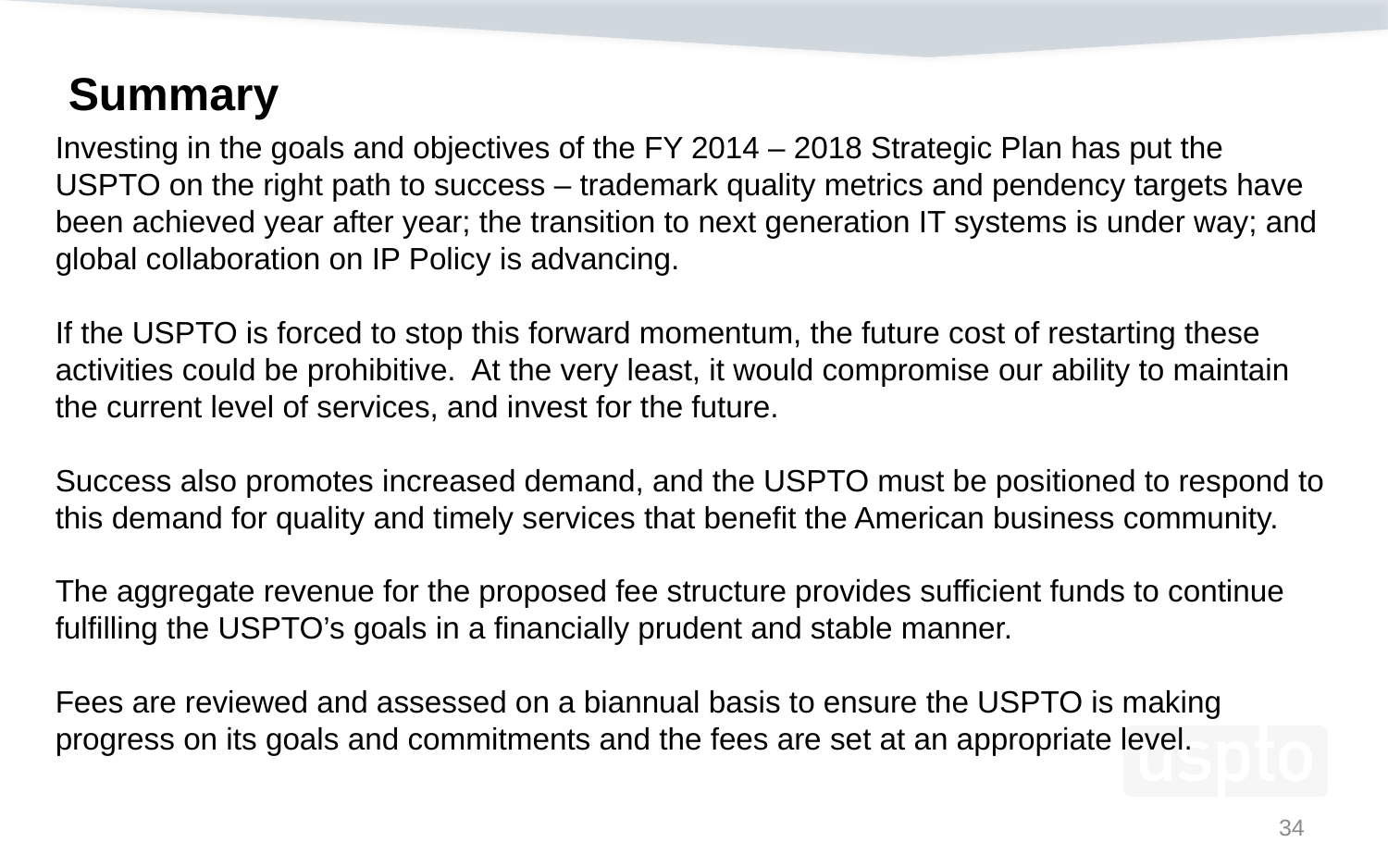

# Summary
Investing in the goals and objectives of the FY 2014 – 2018 Strategic Plan has put the USPTO on the right path to success – trademark quality metrics and pendency targets have been achieved year after year; the transition to next generation IT systems is under way; and global collaboration on IP Policy is advancing.

If the USPTO is forced to stop this forward momentum, the future cost of restarting these activities could be prohibitive.  At the very least, it would compromise our ability to maintain the current level of services, and invest for the future.

Success also promotes increased demand, and the USPTO must be positioned to respond to this demand for quality and timely services that benefit the American business community.

The aggregate revenue for the proposed fee structure provides sufficient funds to continue fulfilling the USPTO’s goals in a financially prudent and stable manner.

Fees are reviewed and assessed on a biannual basis to ensure the USPTO is making progress on its goals and commitments and the fees are set at an appropriate level.

34